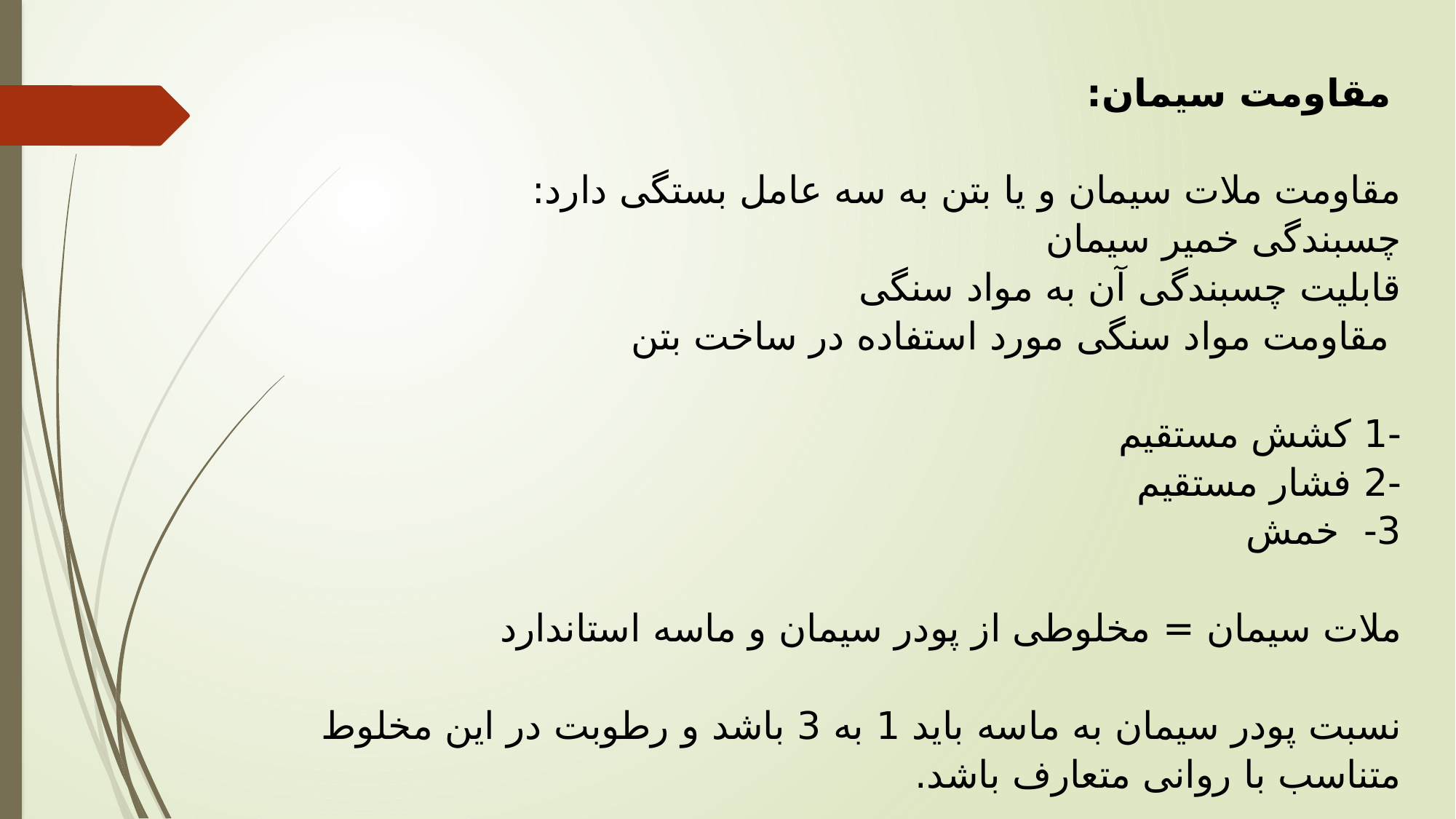

مقاومت سیمان:

مقاومت ملات سیمان و یا بتن به سه عامل بستگی دارد:
چسبندگی خمیر سیمان
قابلیت چسبندگی آن به مواد سنگی
 مقاومت مواد سنگی مورد استفاده در ساخت بتن

-1 کشش مستقیم
-2 فشار مستقیم
3-  خمش

ملات سیمان = مخلوطی از پودر سیمان و ماسه استاندارد

نسبت پودر سیمان به ماسه باید 1 به 3 باشد و رطوبت در این مخلوط متناسب با روانی متعارف باشد.